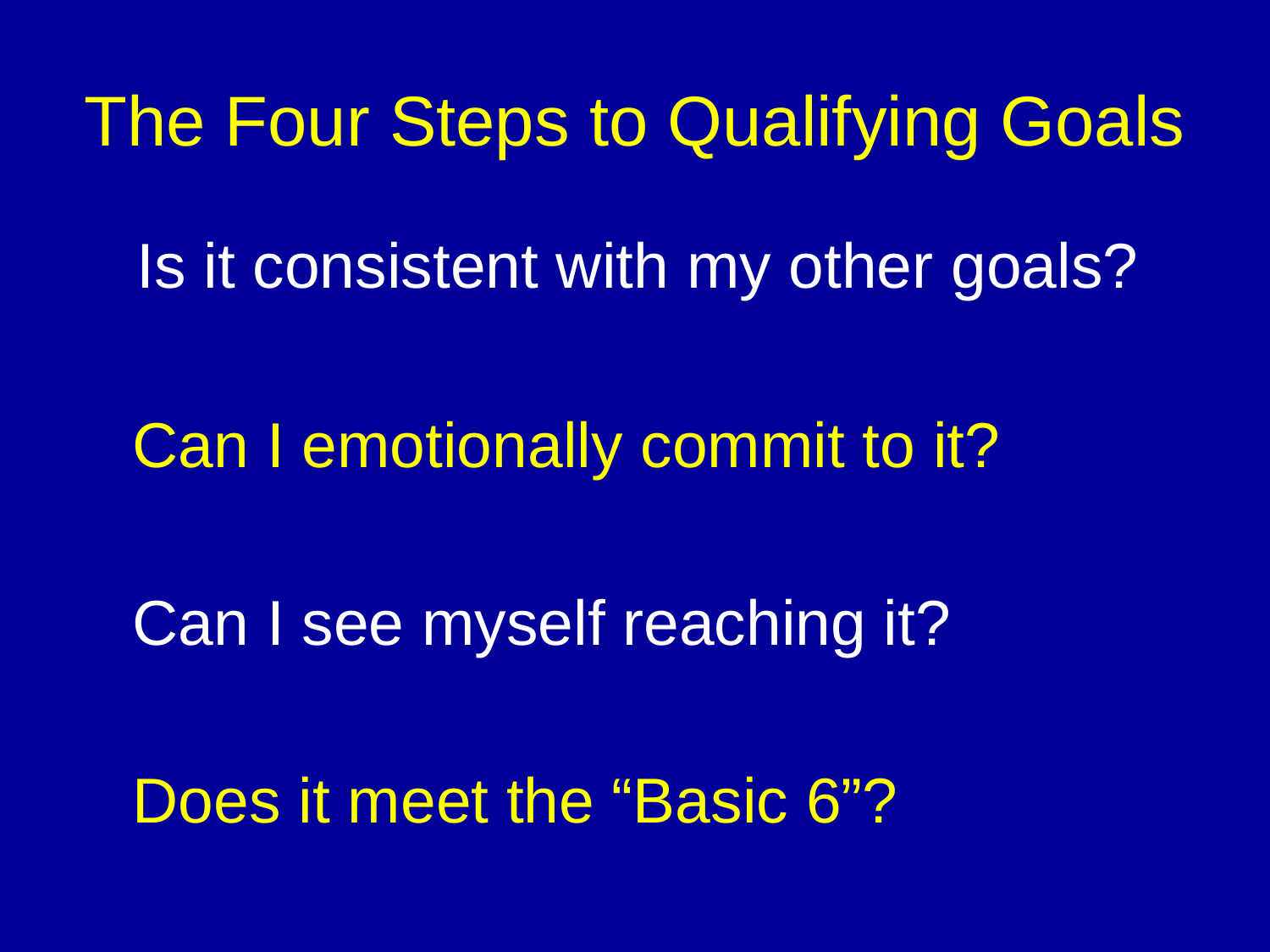

# The Four Steps to Qualifying Goals
  Is it consistent with my other goals?

  Can I emotionally commit to it?

  Can I see myself reaching it?

  Does it meet the “Basic 6”?